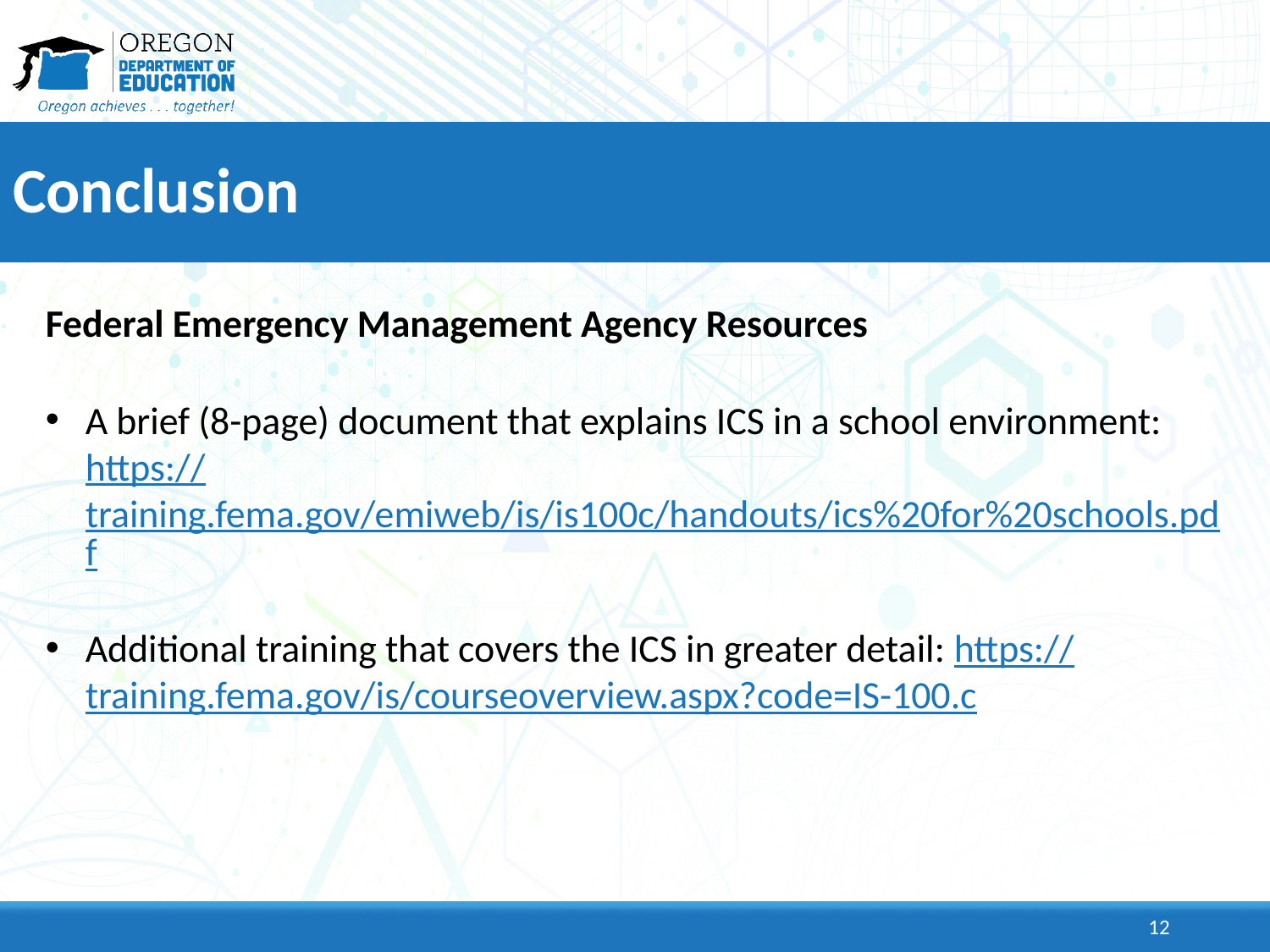

# Conclusion
Federal Emergency Management Agency Resources

A brief (8-page) document that explains ICS in a school environment: https://training.fema.gov/emiweb/is/is100c/handouts/ics%20for%20schools.pdf

Additional training that covers the ICS in greater detail: https://training.fema.gov/is/courseoverview.aspx?code=IS-100.c
12